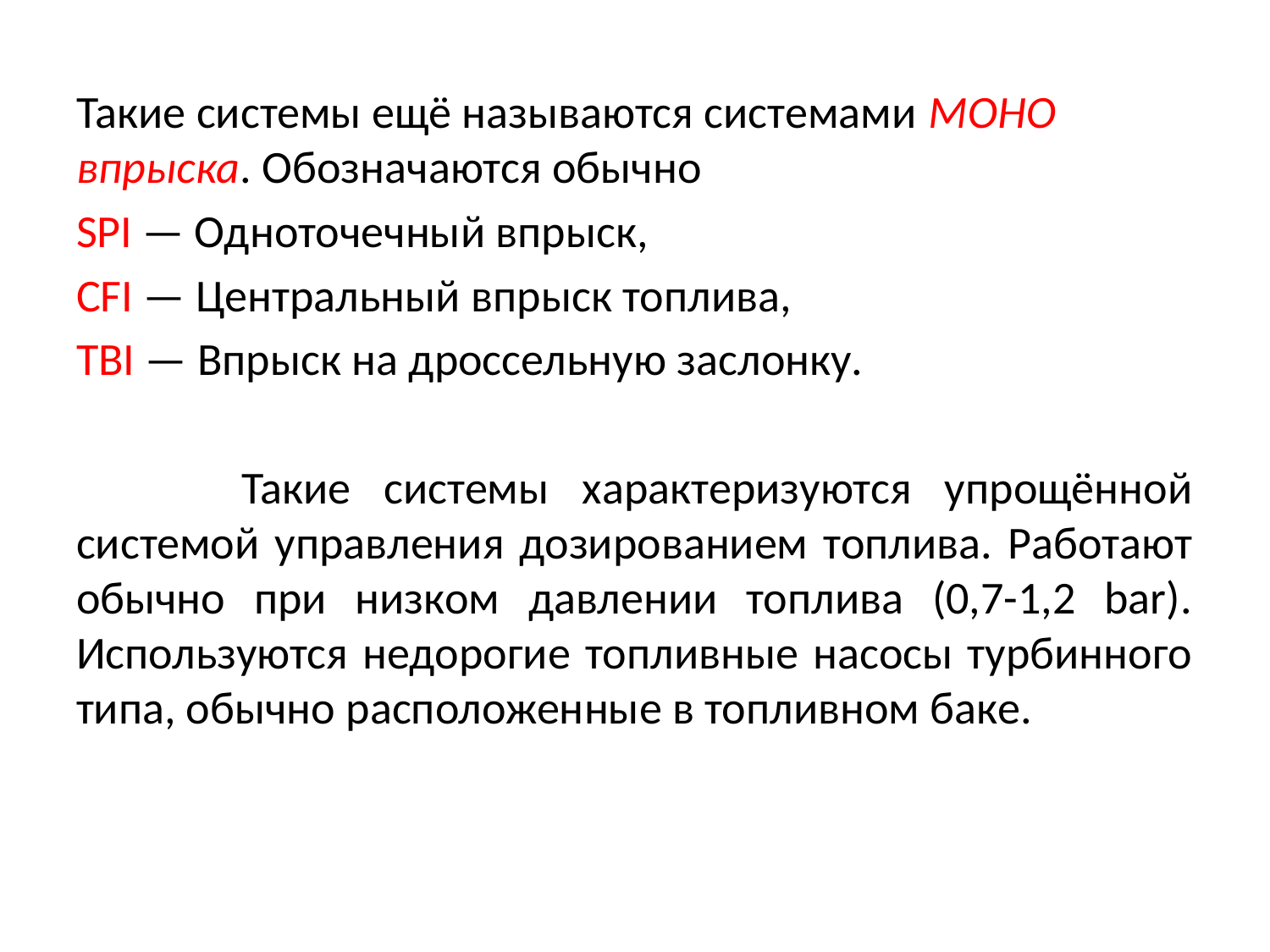

Такие системы ещё называются системами МОНО впрыска. Обозначаются обычно
SPI — Одноточечный впрыск,
CFI — Центральный впрыск топлива,
TBI — Впрыск на дроссельную заслонку.

     Такие системы характеризуются упрощённой системой управления дозированием топлива. Работают обычно при низком давлении топлива (0,7-1,2 bar). Используются недорогие топливные насосы турбинного типа, обычно расположенные в топливном баке.